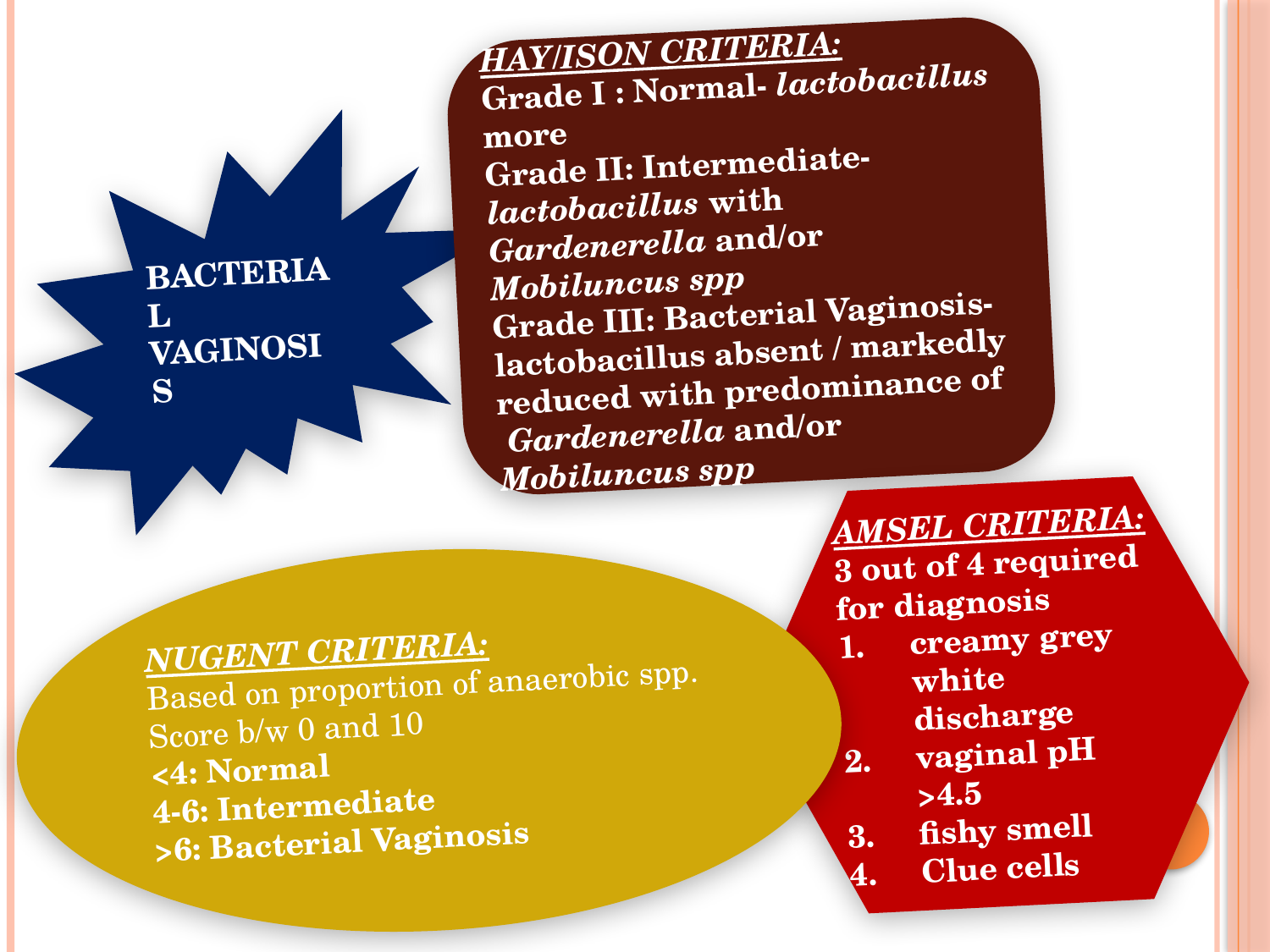

HAY/ISON CRITERIA:
Grade I : Normal- lactobacillus more
Grade II: Intermediate- lactobacillus with Gardenerella and/or Mobiluncus spp
Grade III: Bacterial Vaginosis- lactobacillus absent / markedly reduced with predominance of
 Gardenerella and/or Mobiluncus spp
BACTERIAL VAGINOSIS
AMSEL CRITERIA:
3 out of 4 required for diagnosis
creamy grey white discharge
vaginal pH >4.5
fishy smell
Clue cells
NUGENT CRITERIA:
Based on proportion of anaerobic spp. Score b/w 0 and 10
<4: Normal
4-6: Intermediate
>6: Bacterial Vaginosis